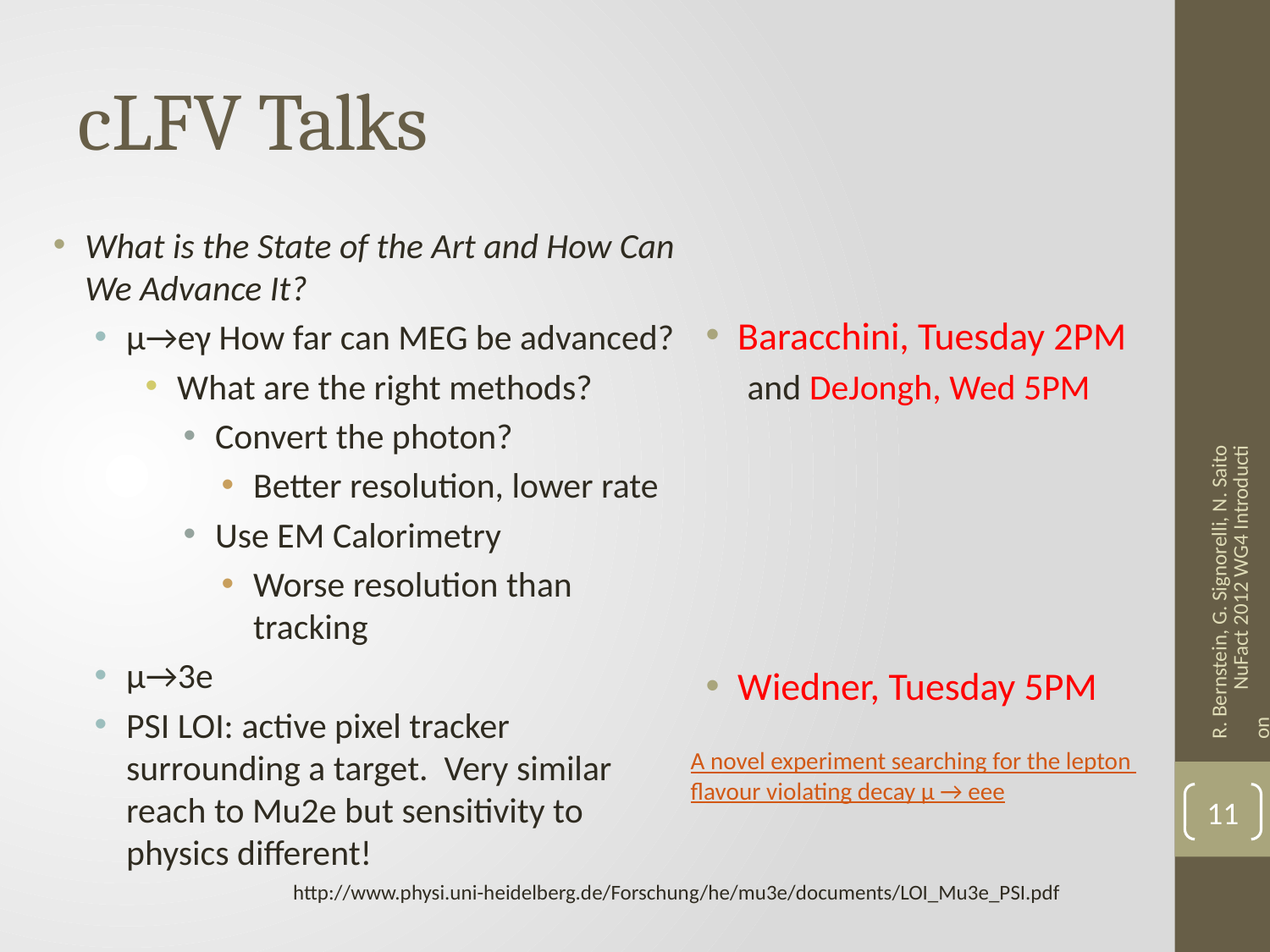

# cLFV Talks

Baracchini, Tuesday 2PM
and DeJongh, Wed 5PM

Wiedner, Tuesday 5PM
What is the State of the Art and How Can We Advance It?
μ→eγ How far can MEG be advanced?
What are the right methods?
Convert the photon?
Better resolution, lower rate
Use EM Calorimetry
Worse resolution than tracking
μ→3e
PSI LOI: active pixel tracker surrounding a target.  Very similar reach to Mu2e but sensitivity to physics different!
R. Bernstein, G. Signorelli, N. Saito           NuFact 2012 WG4 Introduction
A novel experiment searching for the lepton
flavour violating decay μ → eee

11
http://www.physi.uni-heidelberg.de/Forschung/he/mu3e/documents/LOI_Mu3e_PSI.pdf